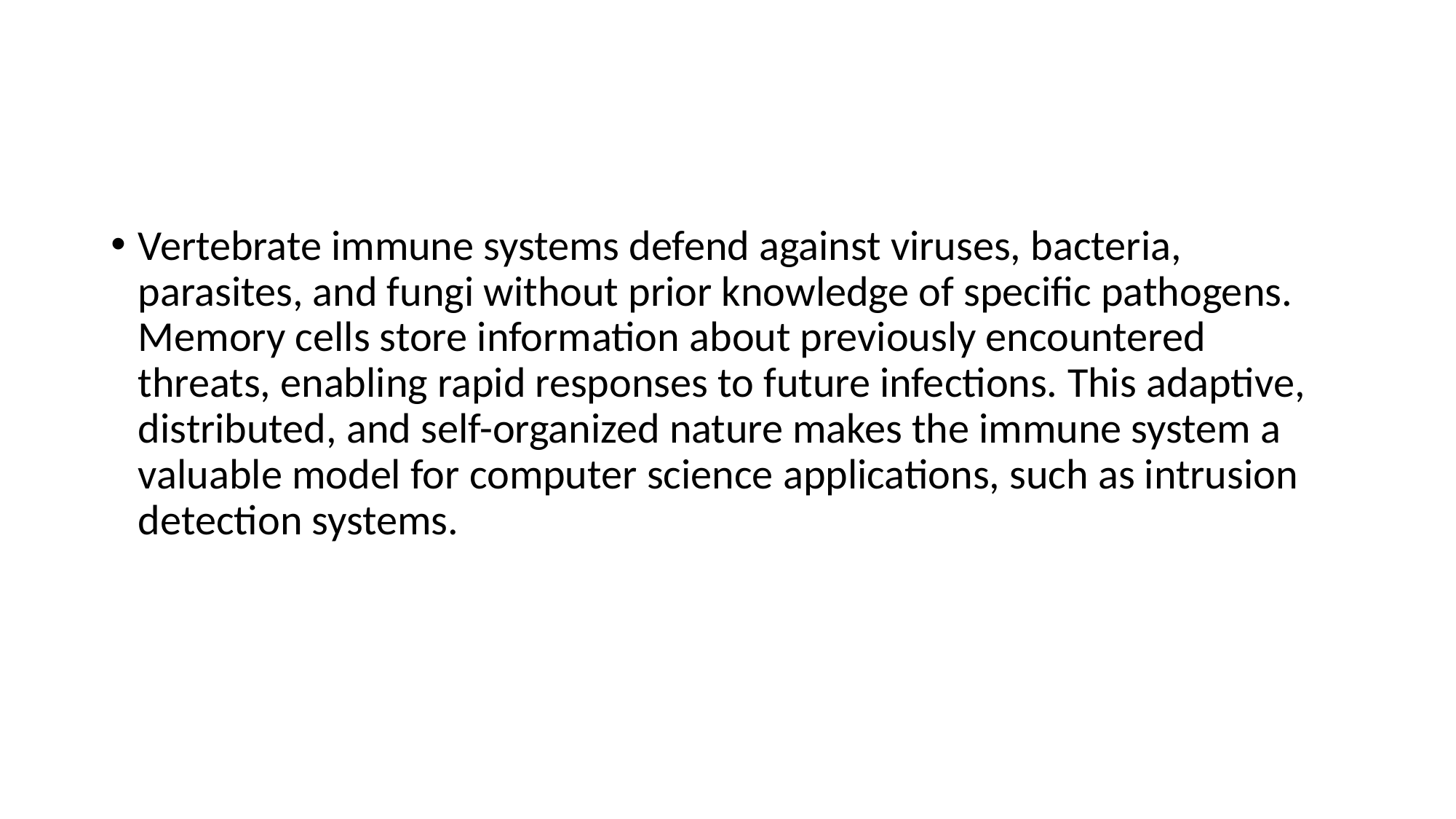

#
Vertebrate immune systems defend against viruses, bacteria, parasites, and fungi without prior knowledge of specific pathogens. Memory cells store information about previously encountered threats, enabling rapid responses to future infections. This adaptive, distributed, and self-organized nature makes the immune system a valuable model for computer science applications, such as intrusion detection systems.